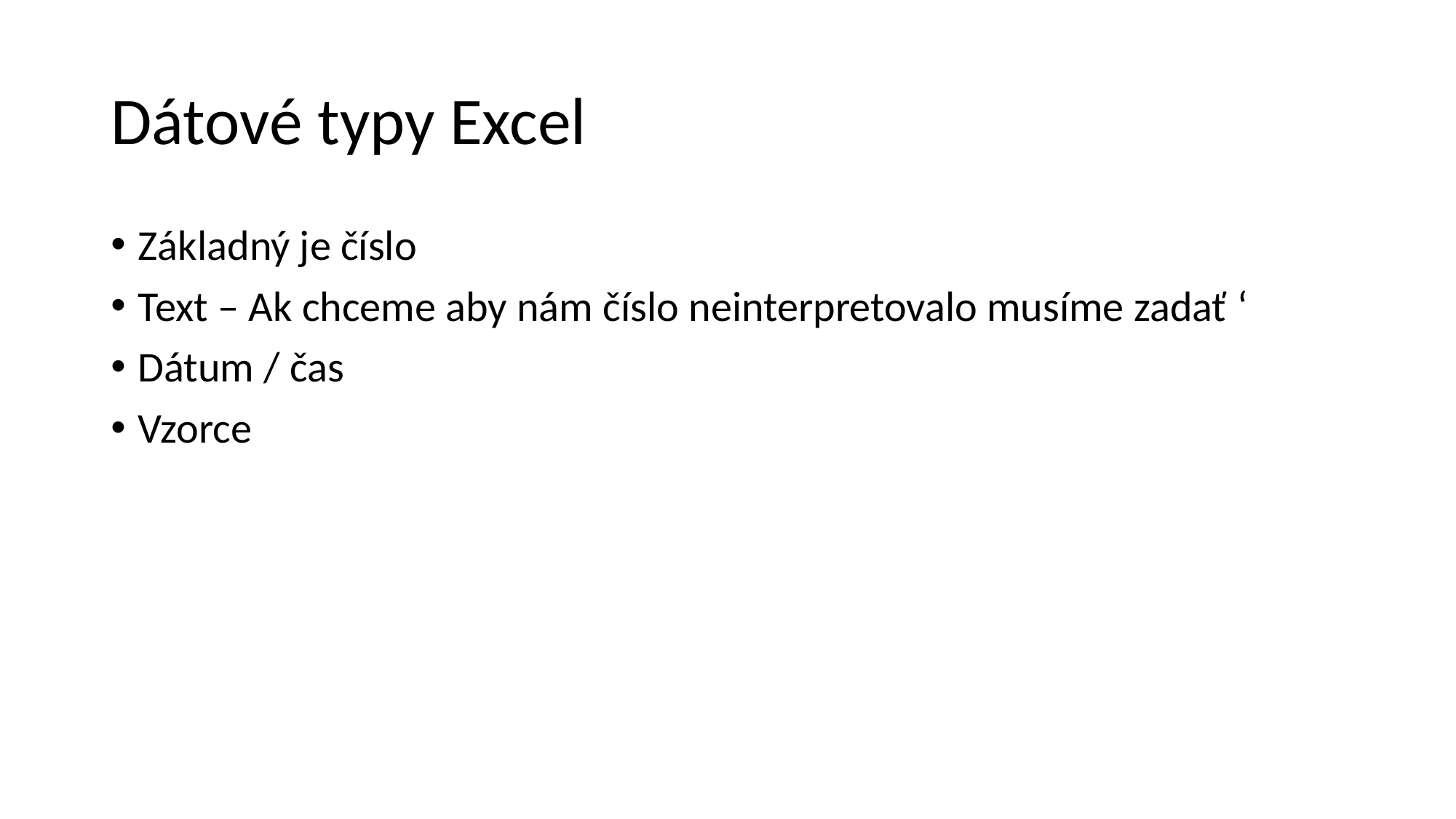

# Dátové typy Excel
Základný je číslo
Text – Ak chceme aby nám číslo neinterpretovalo musíme zadať ‘
Dátum / čas
Vzorce